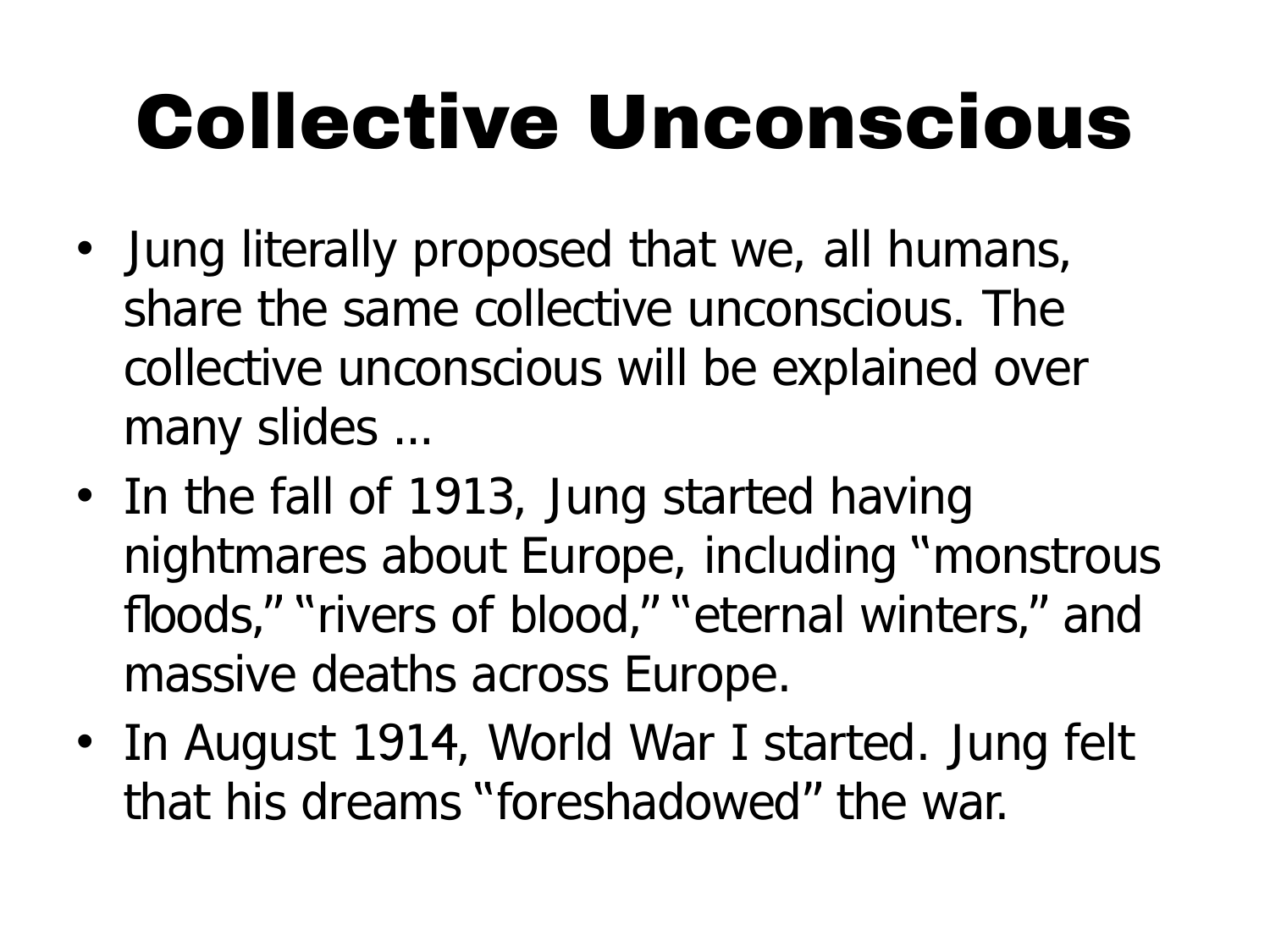

# Collective Unconscious
Jung literally proposed that we, all humans, share the same collective unconscious. The collective unconscious will be explained over many slides …
In the fall of 1913, Jung started having nightmares about Europe, including “monstrous floods,” “rivers of blood,” “eternal winters,” and massive deaths across Europe.
In August 1914, World War I started. Jung felt that his dreams “foreshadowed” the war.